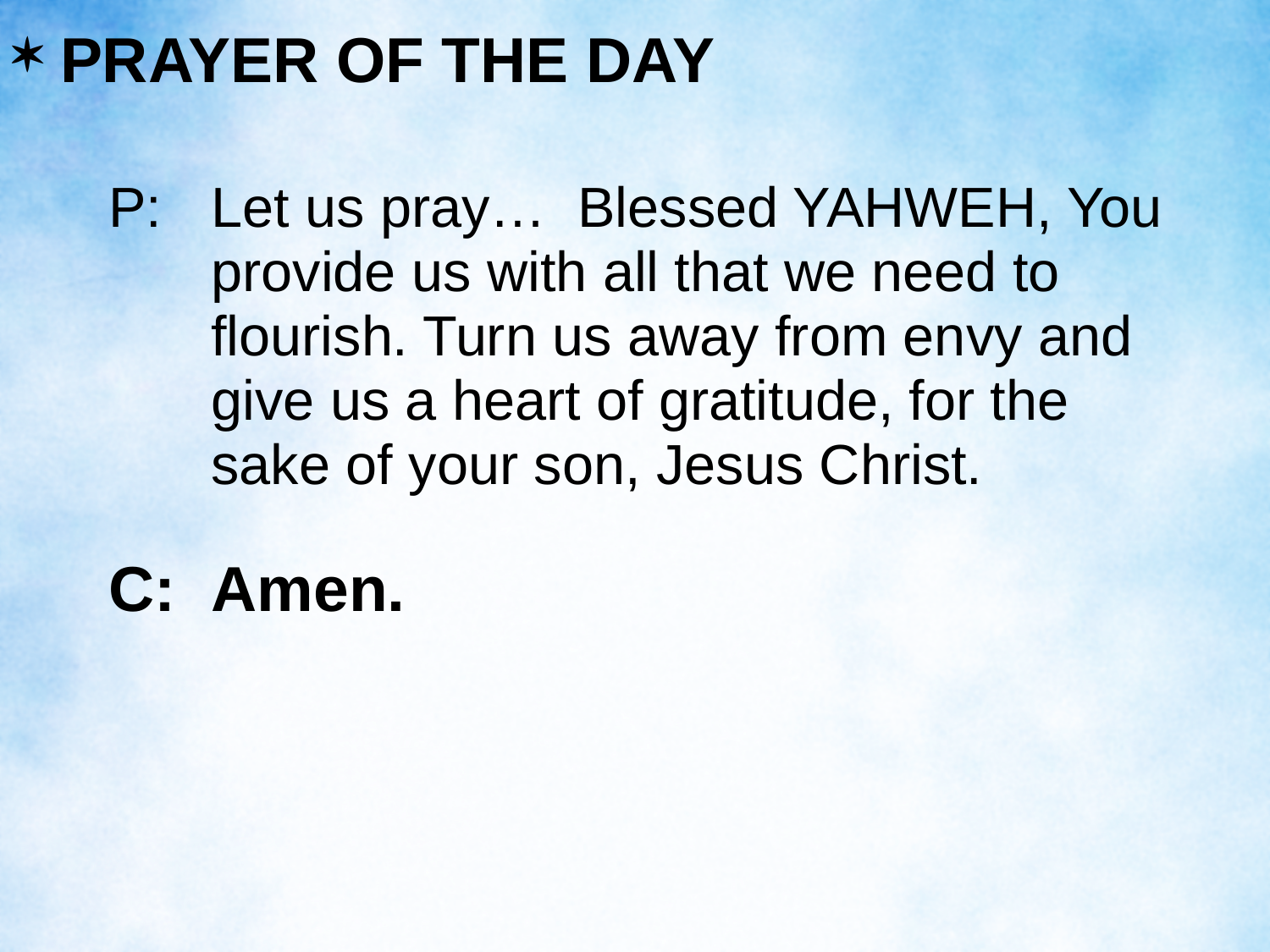

PRAYER OF THE DAY
P:	Let us pray…  Blessed YAHWEH, You provide us with all that we need to flourish. Turn us away from envy and give us a heart of gratitude, for the sake of your son, Jesus Christ.

C:	Amen.